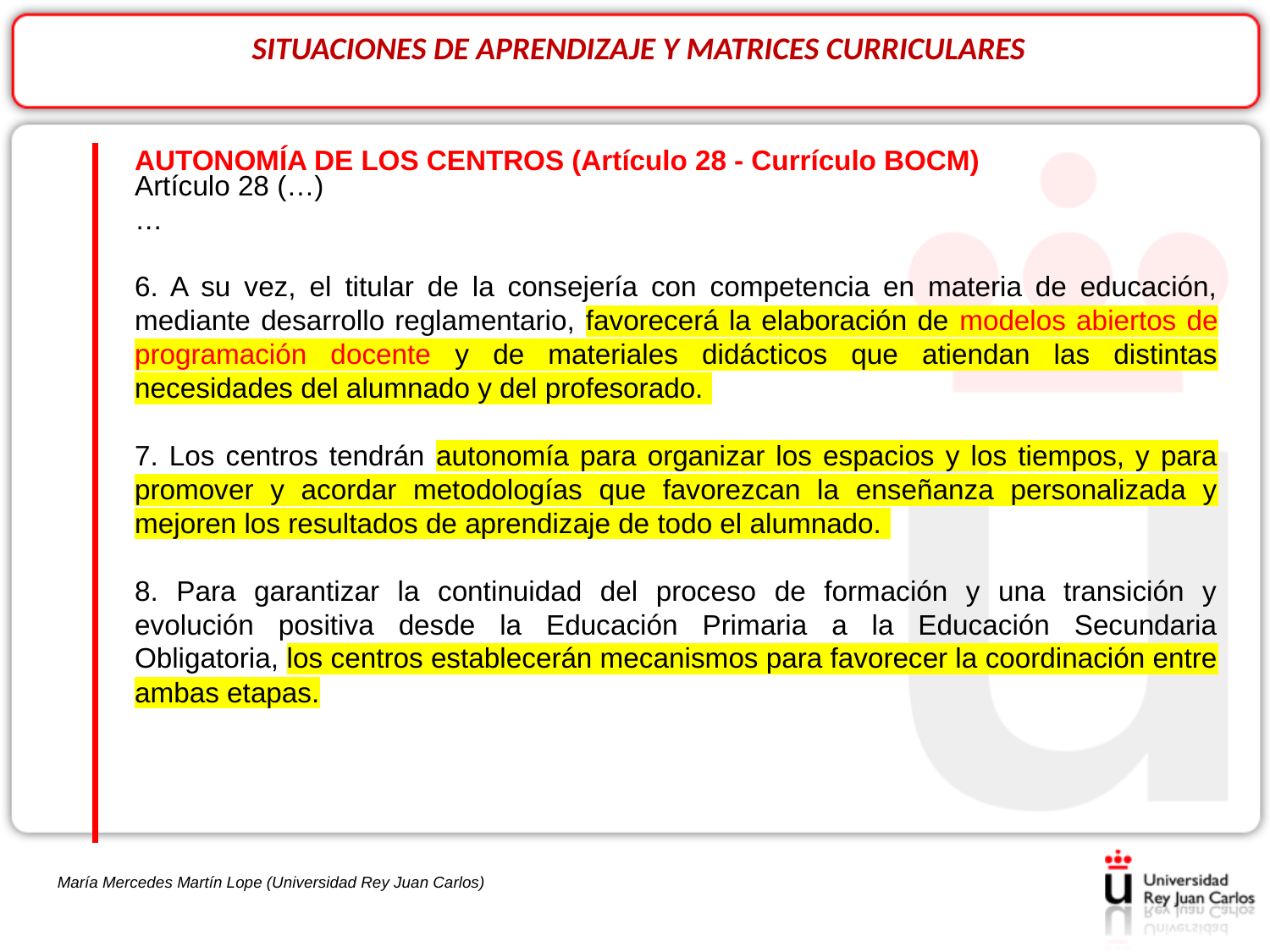

SITUACIONES DE APRENDIZAJE Y MATRICES CURRICULARES
AUTONOMÍA DE LOS CENTROS (Artículo 28 - Currículo BOCM)

Artículo 28 (…)
…

6. A su vez, el titular de la consejería con competencia en materia de educación, mediante desarrollo reglamentario, favorecerá la elaboración de modelos abiertos de programación docente y de materiales didácticos que atiendan las distintas necesidades del alumnado y del profesorado.

7. Los centros tendrán autonomía para organizar los espacios y los tiempos, y para promover y acordar metodologías que favorezcan la enseñanza personalizada y mejoren los resultados de aprendizaje de todo el alumnado.

8. Para garantizar la continuidad del proceso de formación y una transición y evolución positiva desde la Educación Primaria a la Educación Secundaria Obligatoria, los centros establecerán mecanismos para favorecer la coordinación entre ambas etapas.
María Mercedes Martín Lope (Universidad Rey Juan Carlos)